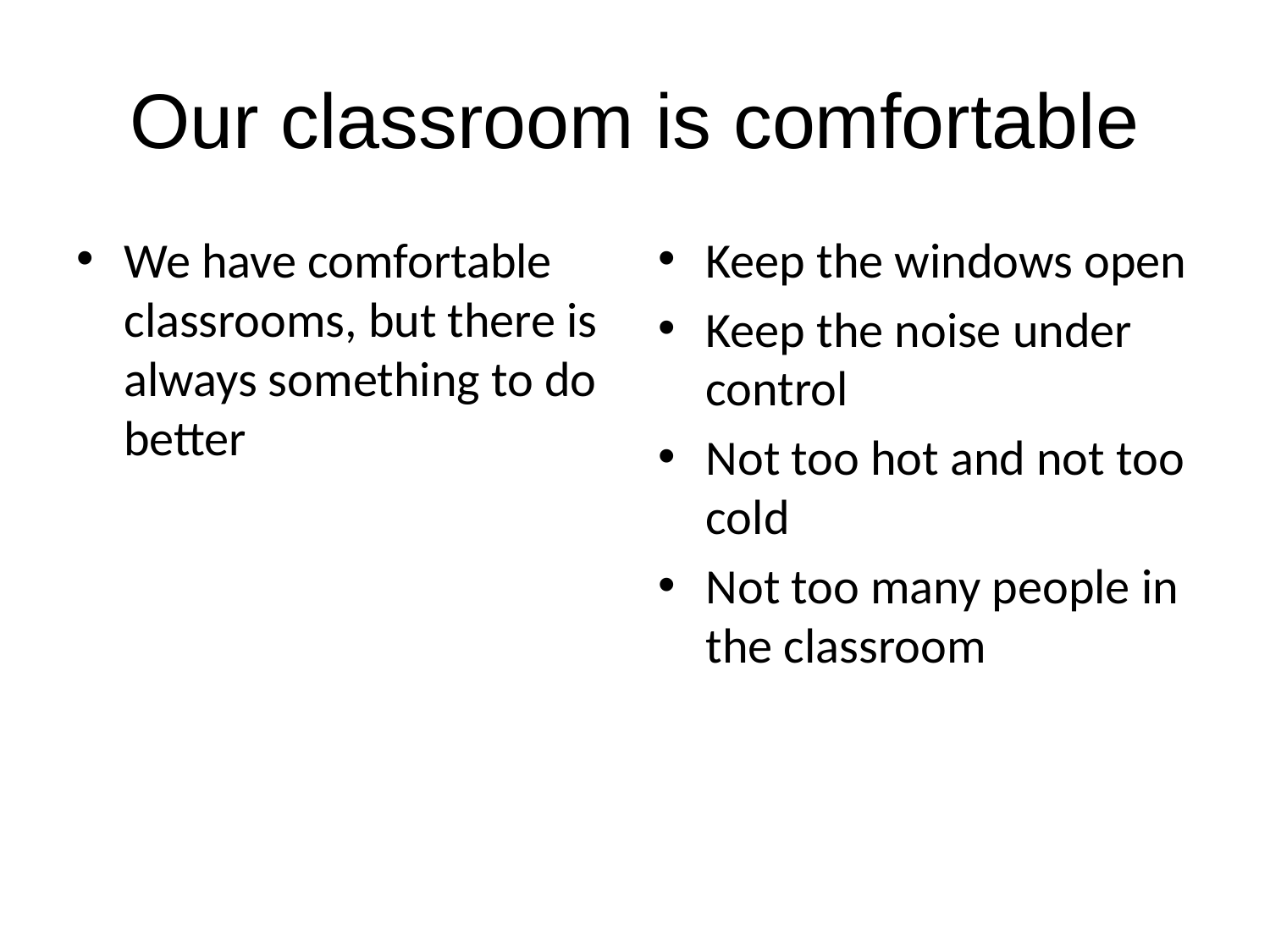

# Our classroom is comfortable
We have comfortable classrooms, but there is always something to do better
Keep the windows open
Keep the noise under control
Not too hot and not too cold
Not too many people in the classroom